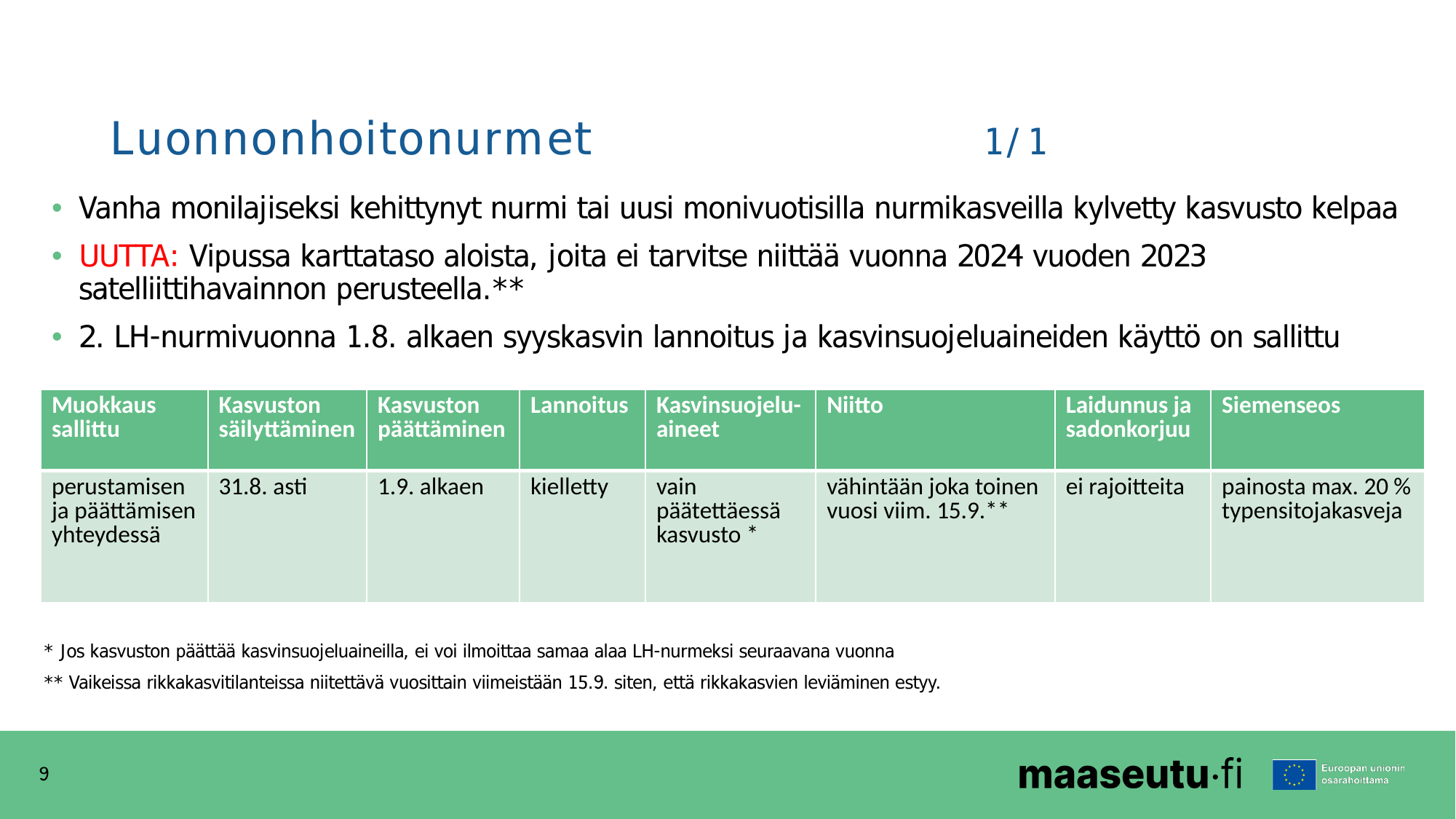

# Luonnonhoitonurmet				1/1
Vanha monilajiseksi kehittynyt nurmi tai uusi monivuotisilla nurmikasveilla kylvetty kasvusto kelpaa
UUTTA: Vipussa karttataso aloista, joita ei tarvitse niittää vuonna 2024 vuoden 2023 satelliittihavainnon perusteella.**
2. LH-nurmivuonna 1.8. alkaen syyskasvin lannoitus ja kasvinsuojeluaineiden käyttö on sallittu

| Muokkaus sallittu | Kasvuston säilyttäminen | Kasvuston päättäminen | Lannoitus | Kasvinsuojelu- aineet | Niitto | Laidunnus ja sadonkorjuu | Siemenseos |
| --- | --- | --- | --- | --- | --- | --- | --- |
| perustamisen ja päättämisen yhteydessä | 31.8. asti | 1.9. alkaen | kielletty | vain päätettäessä kasvusto \* | vähintään joka toinen vuosi viim. 15.9.\*\* | ei rajoitteita | painosta max. 20 % typensitojakasveja |
* Jos kasvuston päättää kasvinsuojeluaineilla, ei voi ilmoittaa samaa alaa LH-nurmeksi seuraavana vuonna
** Vaikeissa rikkakasvitilanteissa niitettävä vuosittain viimeistään 15.9. siten, että rikkakasvien leviäminen estyy.